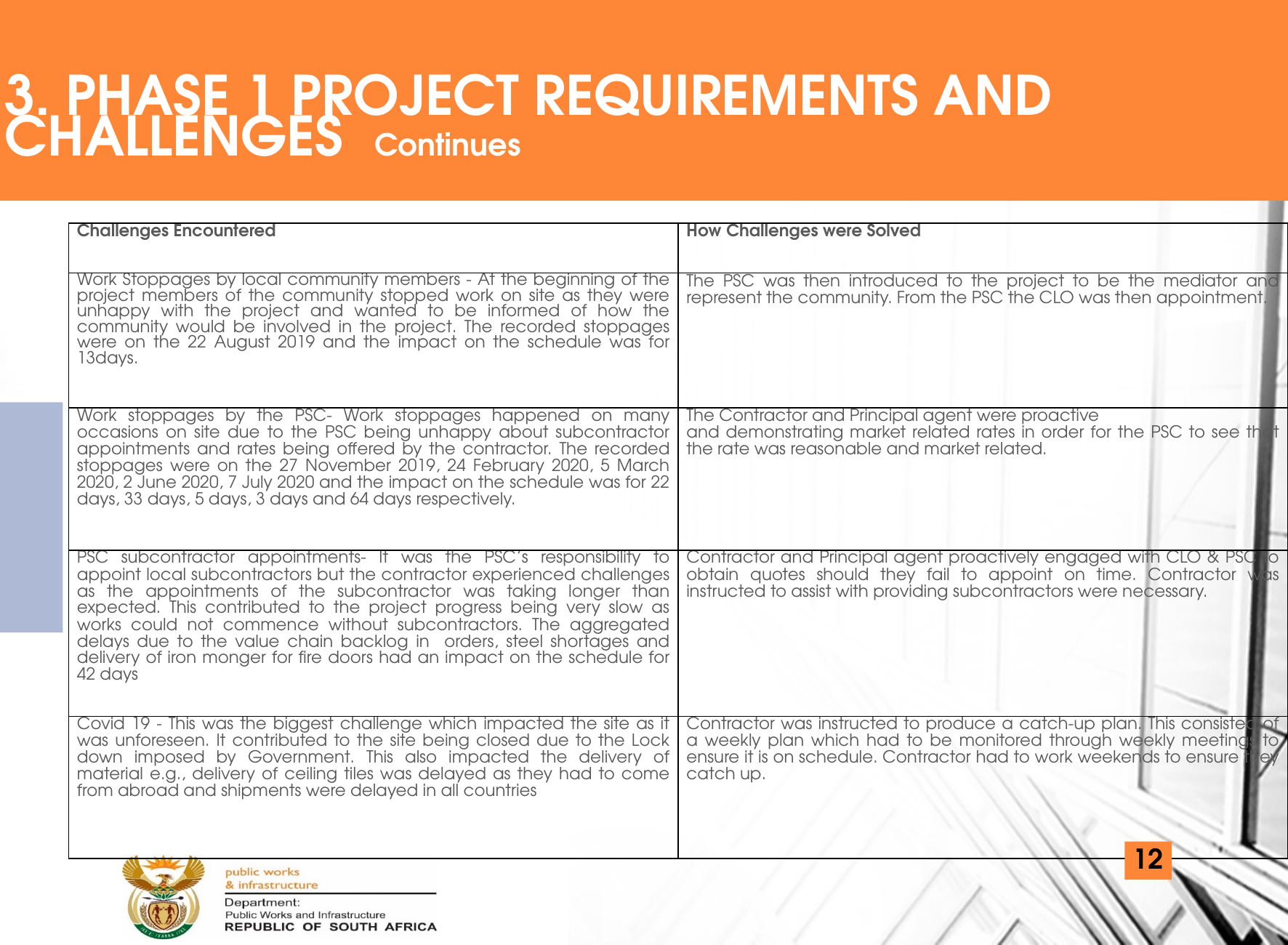

# 3. PHASE 1 PROJECT REQUIREMENTS AND CHALLENGES  Continues
| Challenges Encountered | How Challenges were Solved |
| --- | --- |
| Work Stoppages by local community members - At the beginning of the project members of the community stopped work on site as they were unhappy with the project and wanted to be informed of how the community would be involved in the project. The recorded stoppages were on the 22 August 2019 and the impact on the schedule was for 13days. | The PSC was then introduced to the project to be the mediator and represent the community. From the PSC the CLO was then appointment. |
| Work stoppages by the PSC- Work stoppages happened on many occasions on site due to the PSC being unhappy about subcontractor appointments and rates being offered by the contractor. The recorded stoppages were on the 27 November 2019, 24 February 2020, 5 March 2020, 2 June 2020, 7 July 2020 and the impact on the schedule was for 22 days, 33 days, 5 days, 3 days and 64 days respectively. | The Contractor and Principal agent were proactive and demonstrating market related rates in order for the PSC to see that the rate was reasonable and market related. |
| PSC subcontractor appointments- It was the PSC’s responsibility to appoint local subcontractors but the contractor experienced challenges as the appointments of the subcontractor was taking longer than expected. This contributed to the project progress being very slow as works could not commence without subcontractors. The aggregated delays due to the value chain backlog in orders, steel shortages and delivery of iron monger for fire doors had an impact on the schedule for 42 days | Contractor and Principal agent proactively engaged with CLO & PSC to obtain quotes should they fail to appoint on time. Contractor was instructed to assist with providing subcontractors were necessary. |
| Covid 19 - This was the biggest challenge which impacted the site as it was unforeseen. It contributed to the site being closed due to the Lock down imposed by Government. This also impacted the delivery of material e.g., delivery of ceiling tiles was delayed as they had to come from abroad and shipments were delayed in all countries | Contractor was instructed to produce a catch-up plan. This consisted of a weekly plan which had to be monitored through weekly meetings to ensure it is on schedule. Contractor had to work weekends to ensure they catch up. |

12